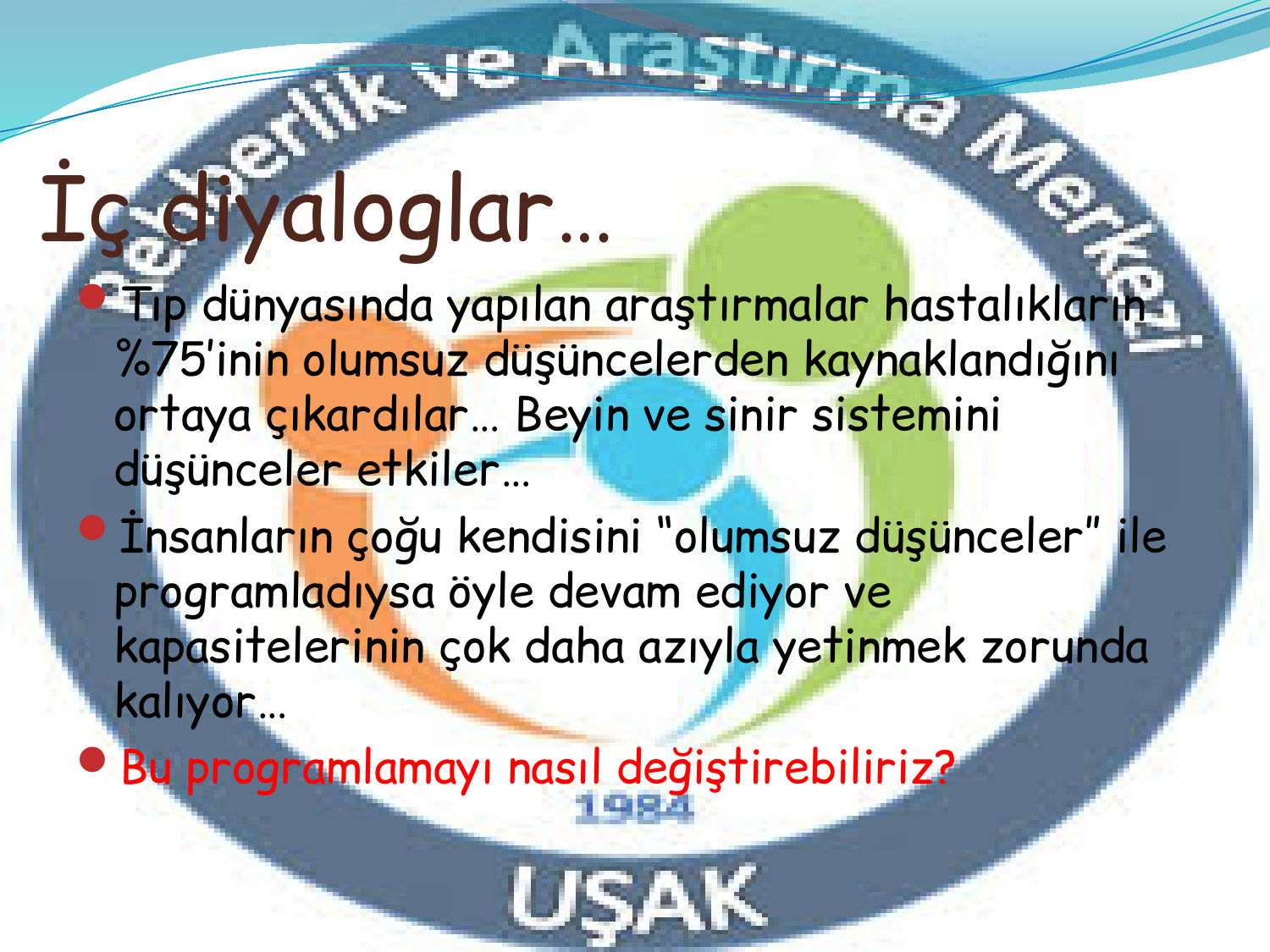

İç diyaloglar…
Tıp dünyasında yapılan araştırmalar hastalıkların %75’inin olumsuz düşüncelerden kaynaklandığını ortaya çıkardılar… Beyin ve sinir sistemini düşünceler etkiler…
İnsanların çoğu kendisini “olumsuz düşünceler” ile programladıysa öyle devam ediyor ve kapasitelerinin çok daha azıyla yetinmek zorunda kalıyor…
Bu programlamayı nasıl değiştirebiliriz?